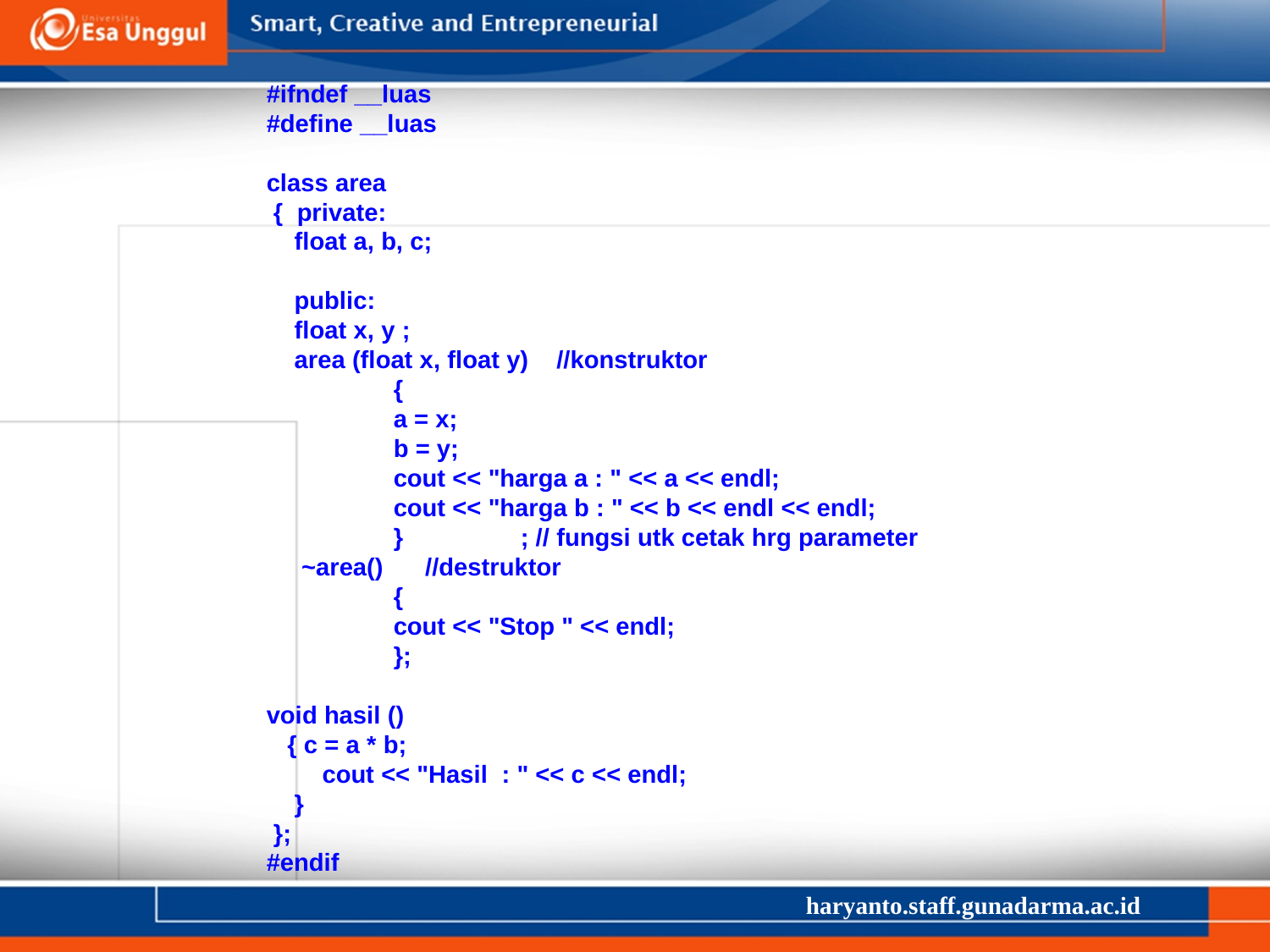

#ifndef __luas
#define __luas

class area
 {  private:
    float a, b, c;

    public:
    float x, y ;
    area (float x, float y)    //konstruktor
	{
	a = x;
	b = y;
	cout << "harga a : " << a << endl;
	cout << "harga b : " << b << endl << endl;
	}	; // fungsi utk cetak hrg parameter
     ~area()      //destruktor
	{
	cout << "Stop " << endl;
	};

void hasil ()
   { c = a * b;
        cout << "Hasil  : " << c << endl;
    }
 };
#endif
haryanto.staff.gunadarma.ac.id